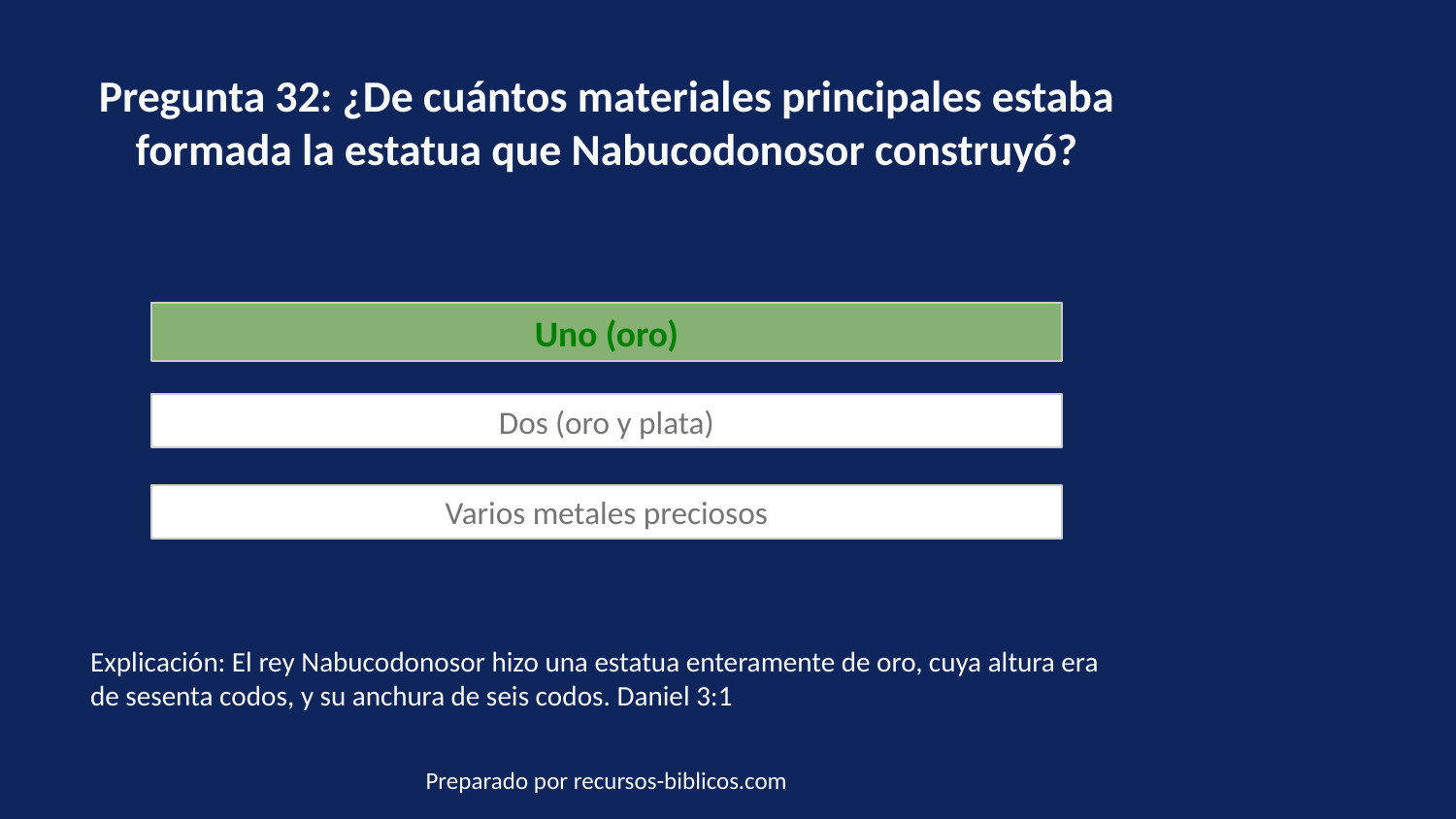

Pregunta 32: ¿De cuántos materiales principales estaba formada la estatua que Nabucodonosor construyó?
Uno (oro)
Dos (oro y plata)
Varios metales preciosos
Explicación: El rey Nabucodonosor hizo una estatua enteramente de oro, cuya altura era de sesenta codos, y su anchura de seis codos. Daniel 3:1
Preparado por recursos-biblicos.com